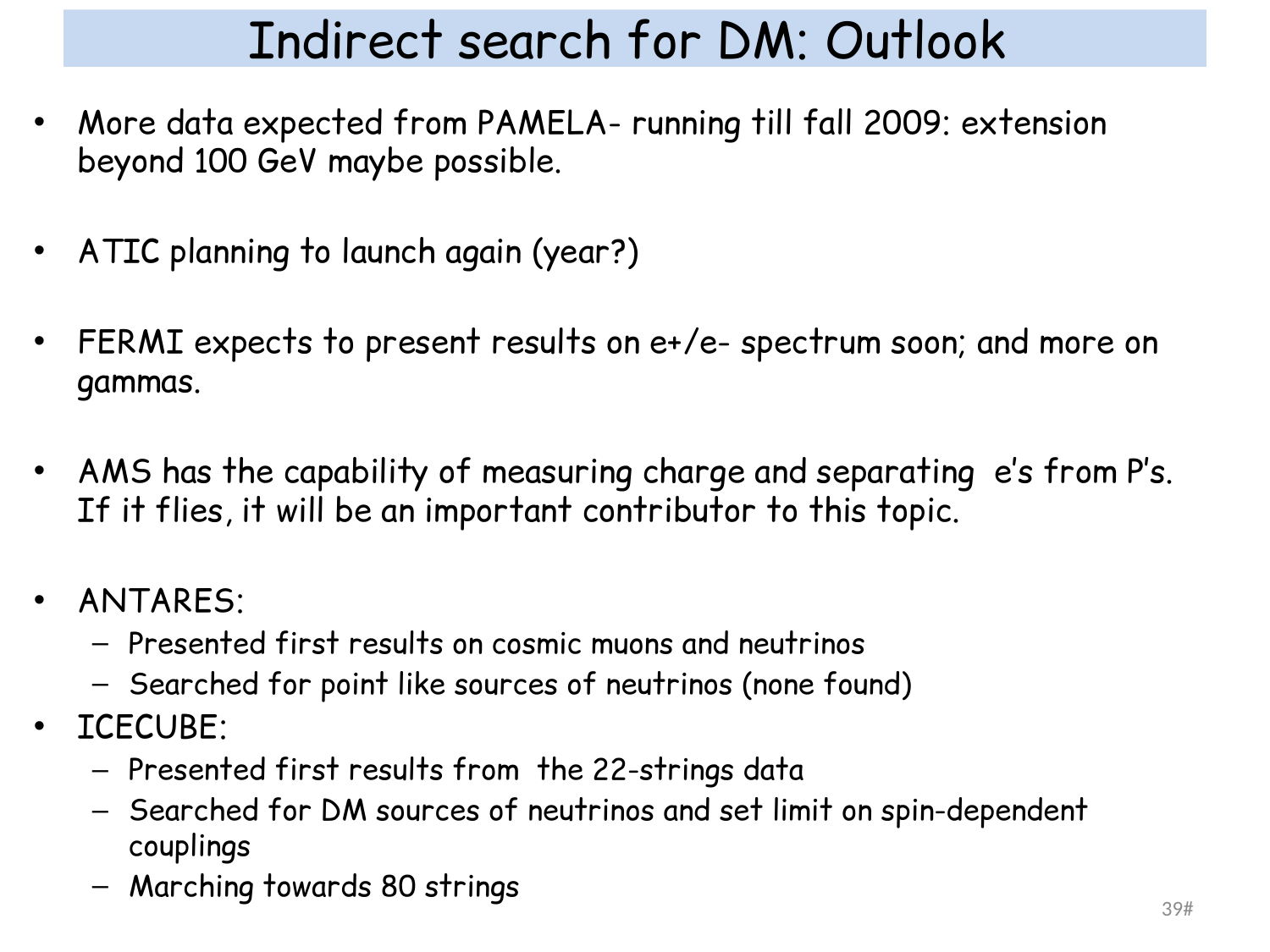

# Indirect search for DM: Outlook
More data expected from PAMELA- running till fall 2009: extension beyond 100 GeV maybe possible.

ATIC planning to launch again (year?)

FERMI expects to present results on e+/e- spectrum soon; and more on gammas.

AMS has the capability of measuring charge and separating  e’s from P’s. If it flies, it will be an important contributor to this topic.

ANTARES:
Presented first results on cosmic muons and neutrinos
Searched for point like sources of neutrinos (none found)
ICECUBE:
Presented first results from  the 22-strings data
Searched for DM sources of neutrinos and set limit on spin-dependent couplings
Marching towards 80 strings

39#